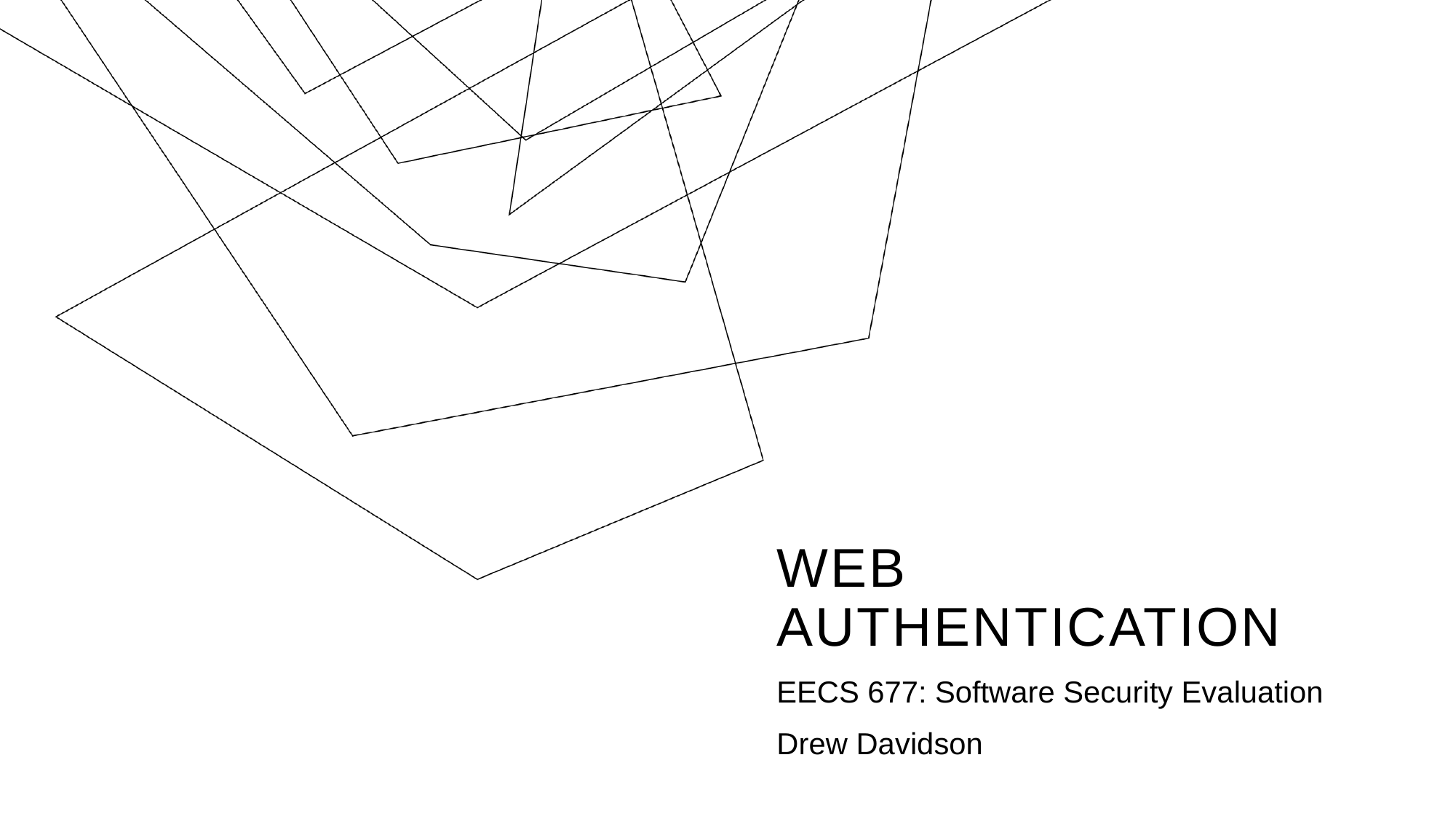

# Web Authentication
EECS 677: Software Security Evaluation
Drew Davidson